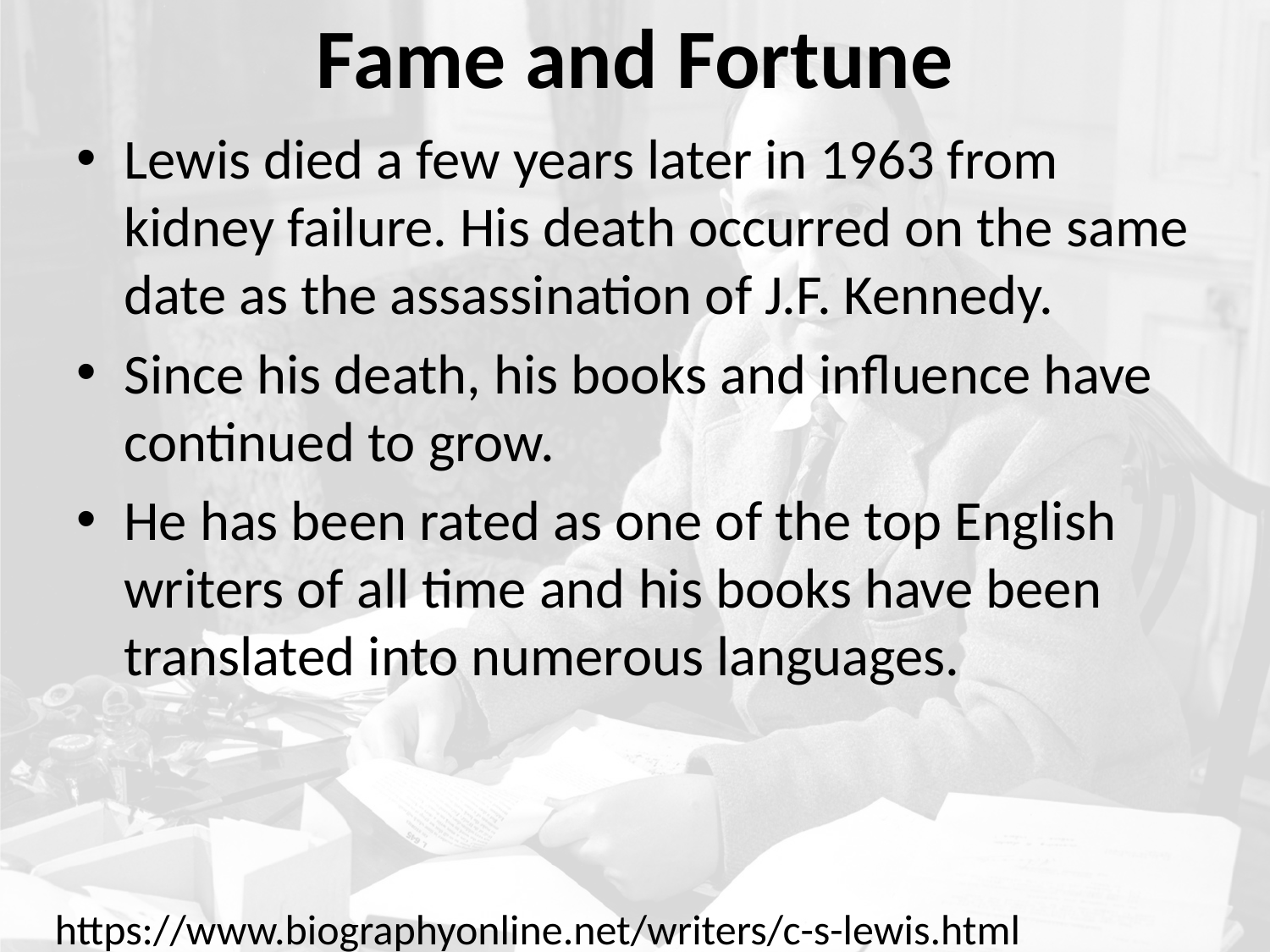

# Fame and Fortune
Lewis died a few years later in 1963 from kidney failure. His death occurred on the same date as the assassination of J.F. Kennedy.
Since his death, his books and influence have continued to grow.
He has been rated as one of the top English writers of all time and his books have been translated into numerous languages.
https://www.biographyonline.net/writers/c-s-lewis.html